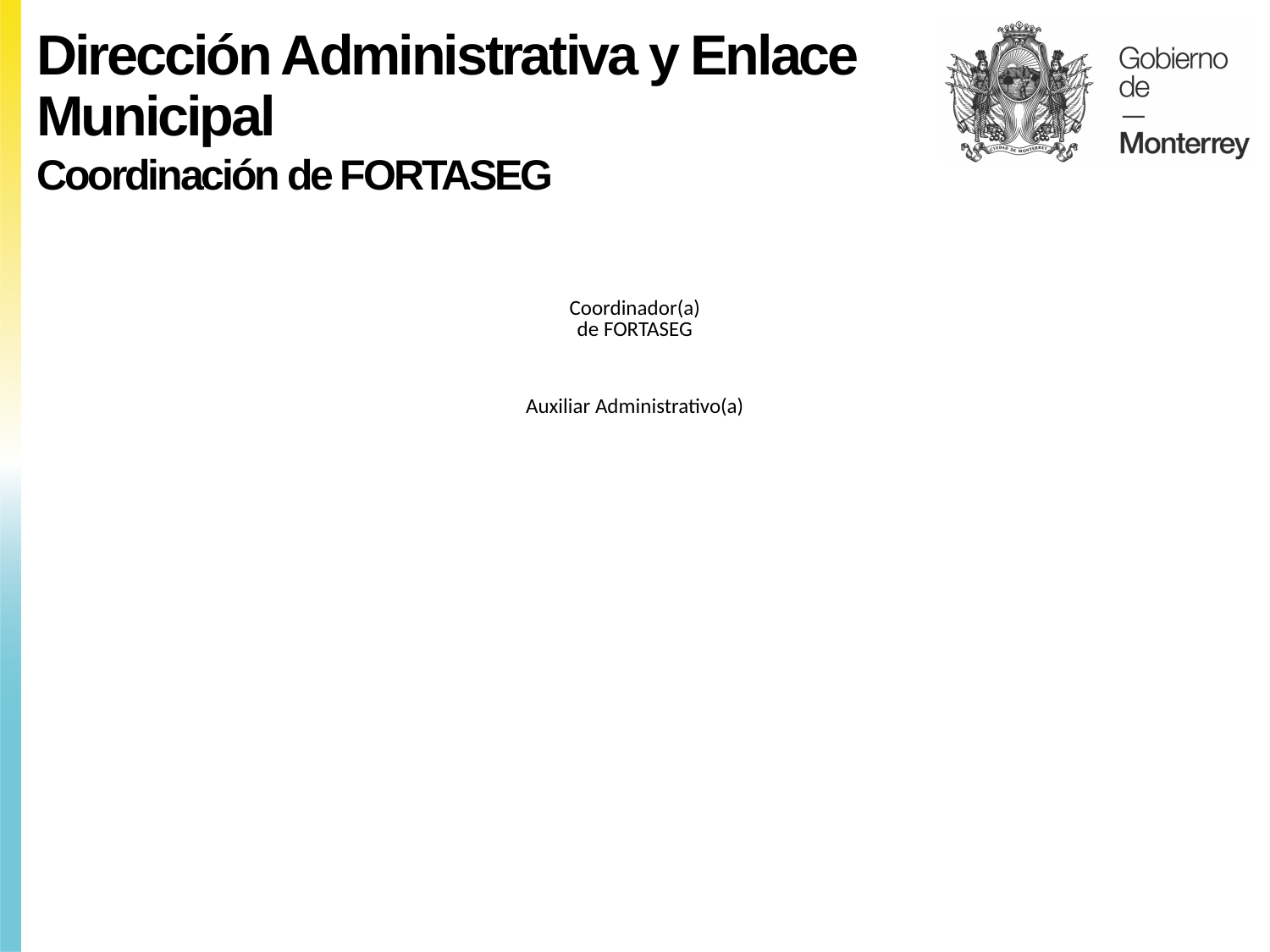

Dirección Administrativa y Enlace Municipal
Coordinación de FORTASEG
Auxiliar Administrativo(a)
Coordinador(a)
de FORTASEG